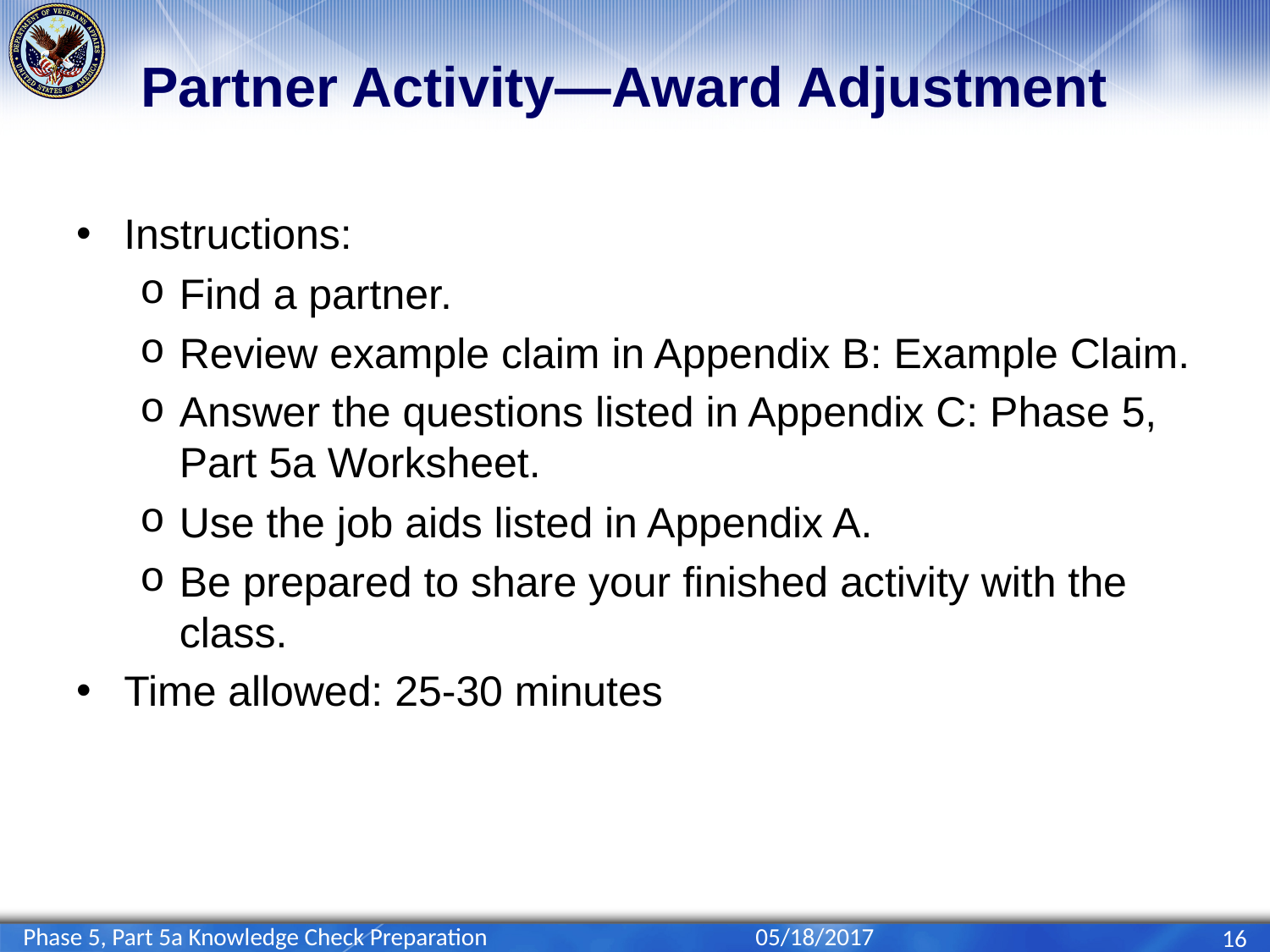

# Partner Activity—Award Adjustment
Instructions:
Find a partner.
Review example claim in Appendix B: Example Claim.
Answer the questions listed in Appendix C: Phase 5, Part 5a Worksheet.
Use the job aids listed in Appendix A.
Be prepared to share your finished activity with the class.
Time allowed: 25-30 minutes
Phase 5, Part 5a Knowledge Check Preparation
05/18/2017
16